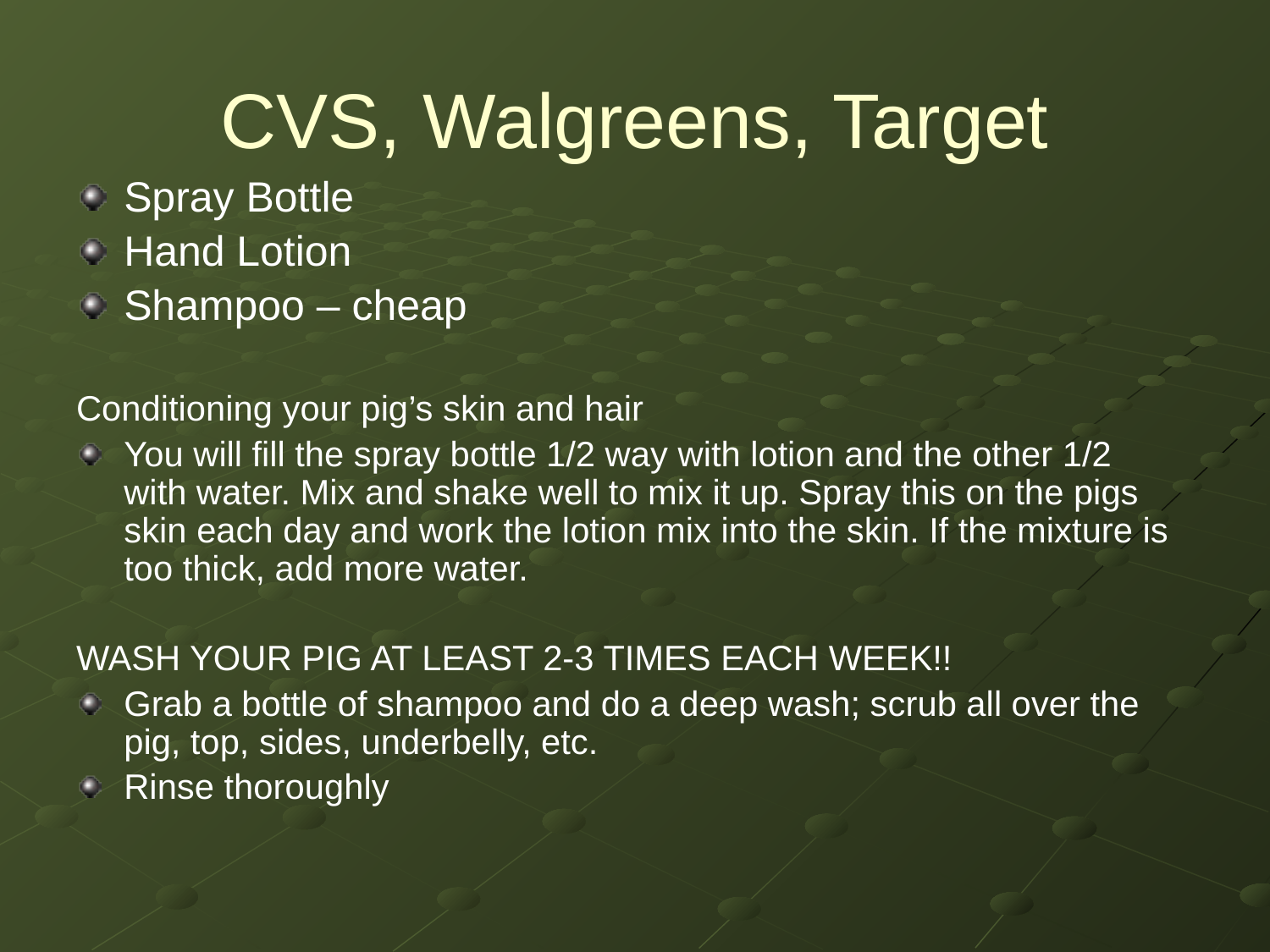

# CVS, Walgreens, Target
Spray Bottle
Hand Lotion
Shampoo – cheap

Conditioning your pig’s skin and hair
You will fill the spray bottle 1/2 way with lotion and the other 1/2 with water. Mix and shake well to mix it up. Spray this on the pigs skin each day and work the lotion mix into the skin. If the mixture is too thick, add more water.

WASH YOUR PIG AT LEAST 2-3 TIMES EACH WEEK!!
Grab a bottle of shampoo and do a deep wash; scrub all over the pig, top, sides, underbelly, etc.
Rinse thoroughly